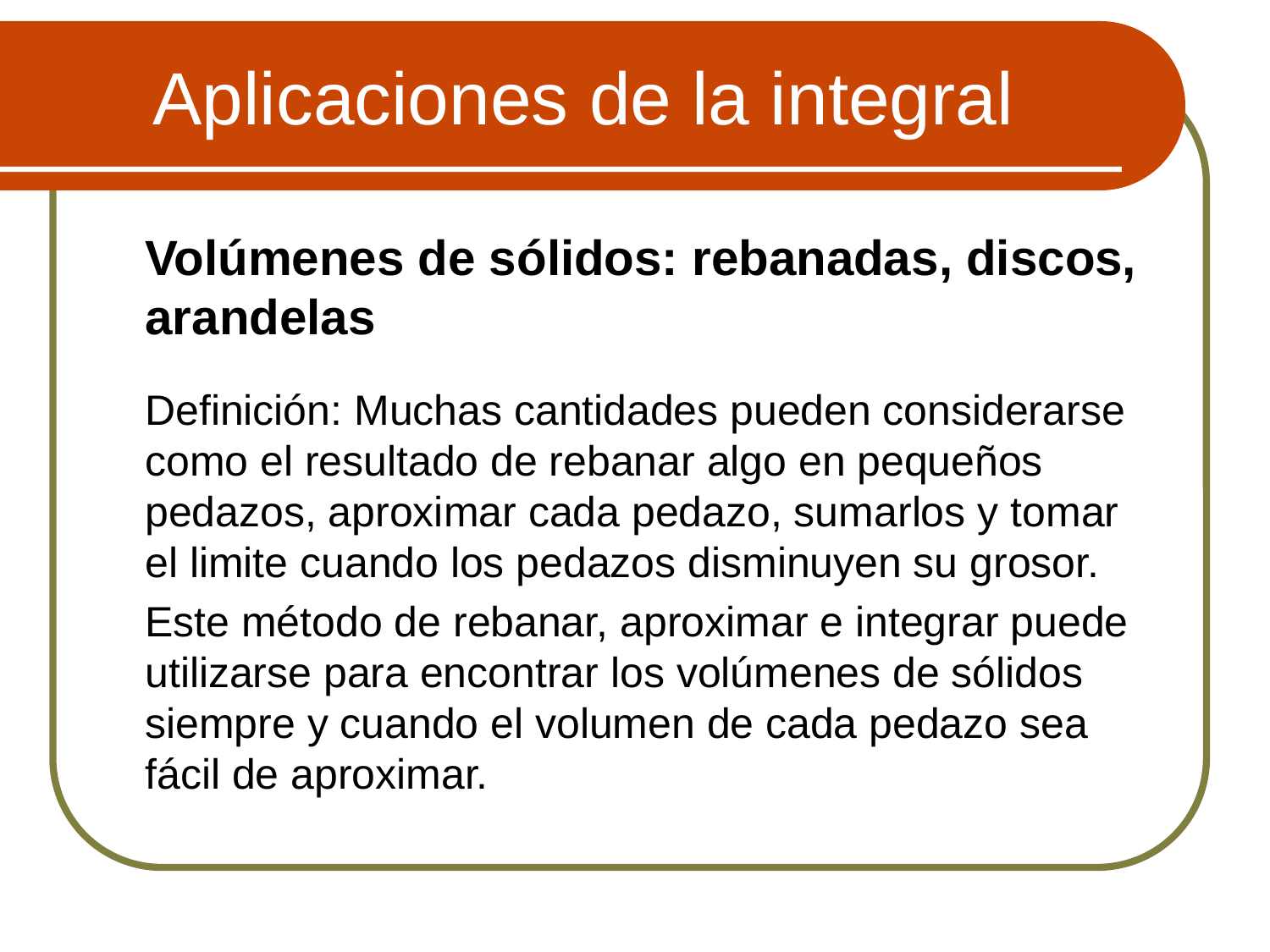

# Aplicaciones de la integral
	Volúmenes de sólidos: rebanadas, discos, arandelas

	Definición: Muchas cantidades pueden considerarse como el resultado de rebanar algo en pequeños pedazos, aproximar cada pedazo, sumarlos y tomar el limite cuando los pedazos disminuyen su grosor.
	Este método de rebanar, aproximar e integrar puede utilizarse para encontrar los volúmenes de sólidos siempre y cuando el volumen de cada pedazo sea fácil de aproximar.